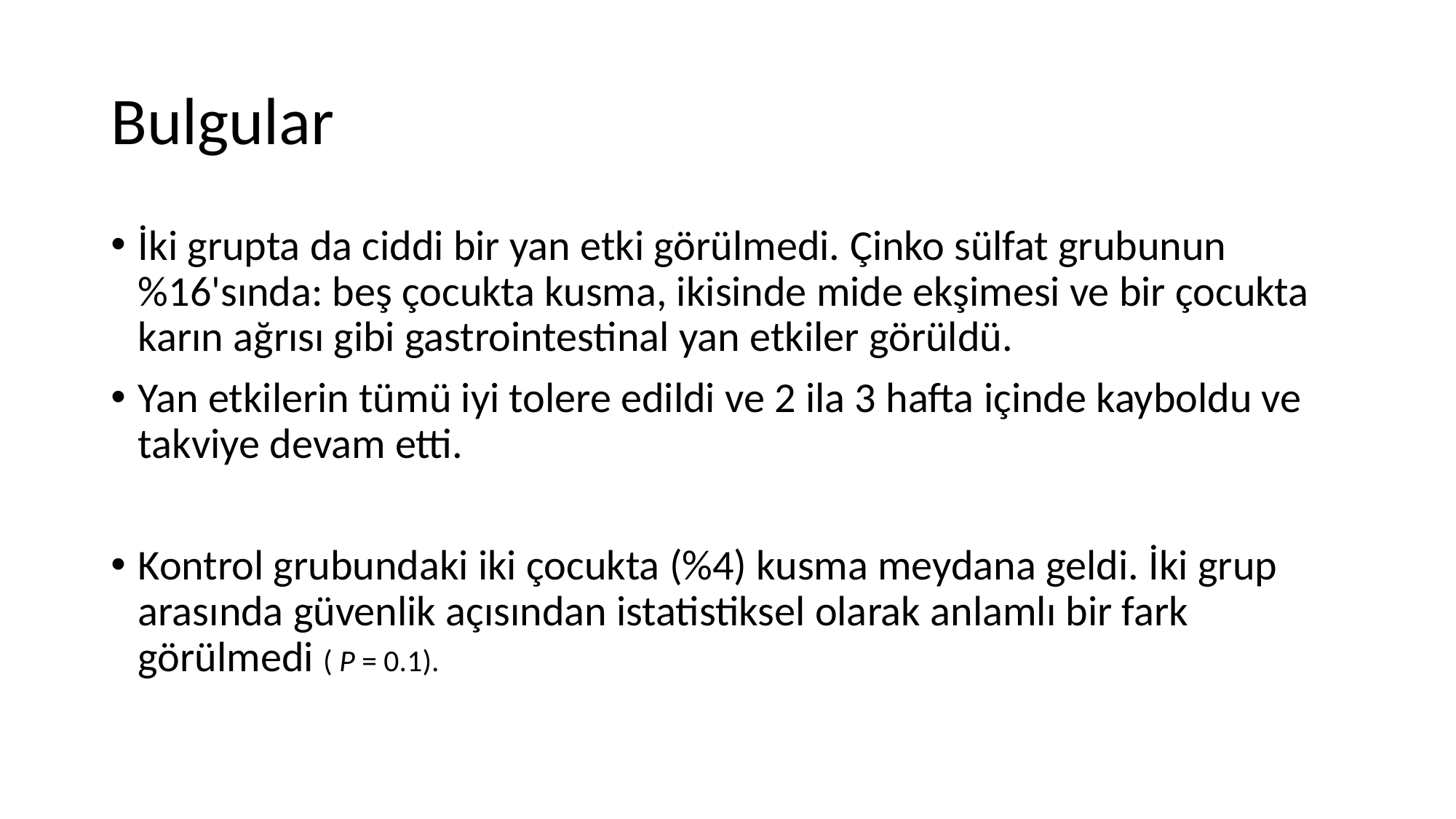

# Bulgular
İki grupta da ciddi bir yan etki görülmedi. Çinko sülfat grubunun %16'sında: beş çocukta kusma, ikisinde mide ekşimesi ve bir çocukta karın ağrısı gibi gastrointestinal yan etkiler görüldü.
Yan etkilerin tümü iyi tolere edildi ve 2 ila 3 hafta içinde kayboldu ve takviye devam etti.

Kontrol grubundaki iki çocukta (%4) kusma meydana geldi. İki grup arasında güvenlik açısından istatistiksel olarak anlamlı bir fark görülmedi ( P = 0.1).